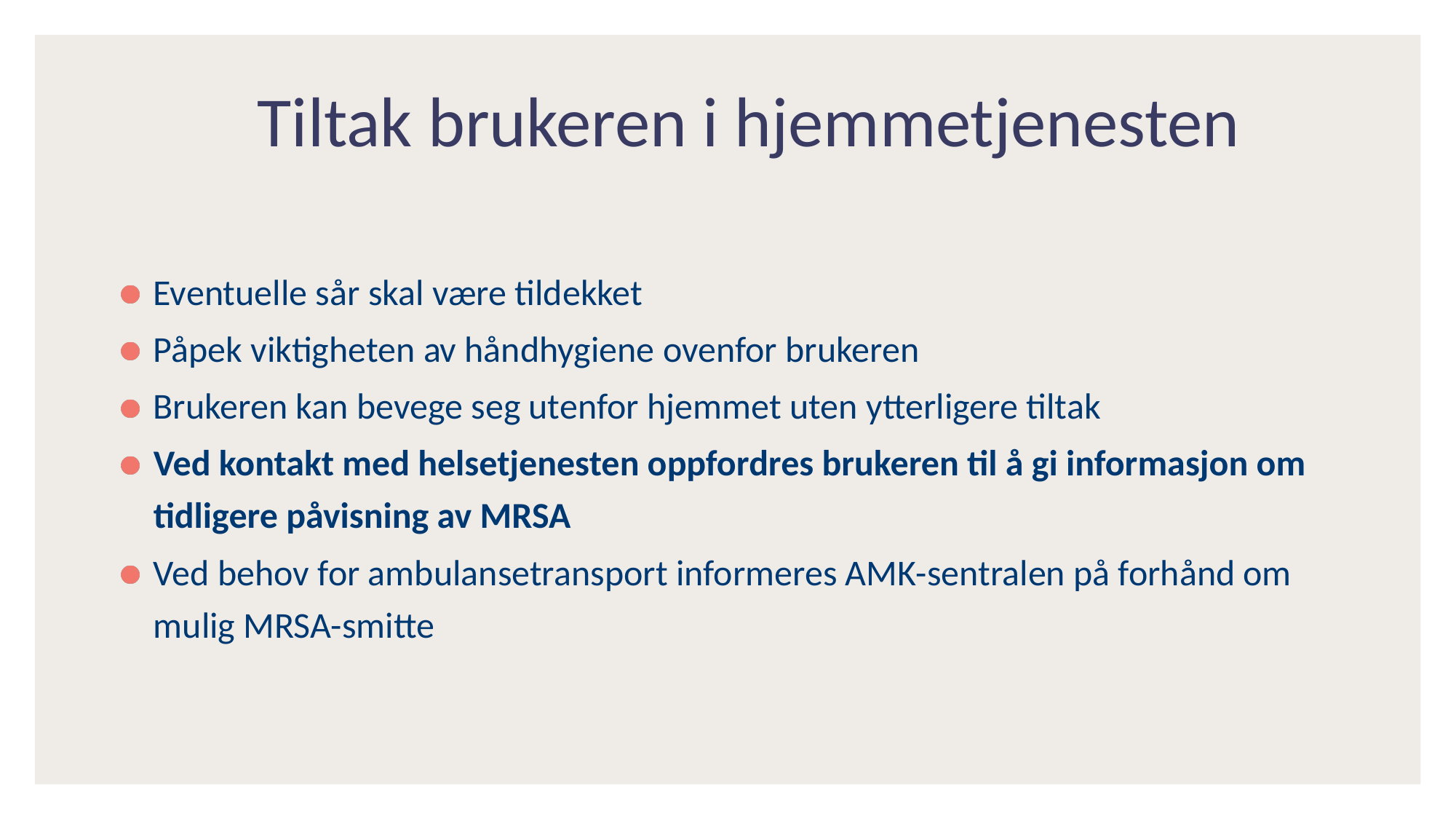

# Tiltak brukeren i hjemmetjenesten

Eventuelle sår skal være tildekket
Påpek viktigheten av håndhygiene ovenfor brukeren
Brukeren kan bevege seg utenfor hjemmet uten ytterligere tiltak
Ved kontakt med helsetjenesten oppfordres brukeren til å gi informasjon om tidligere påvisning av MRSA
Ved behov for ambulansetransport informeres AMK-sentralen på forhånd om mulig MRSA-smitte